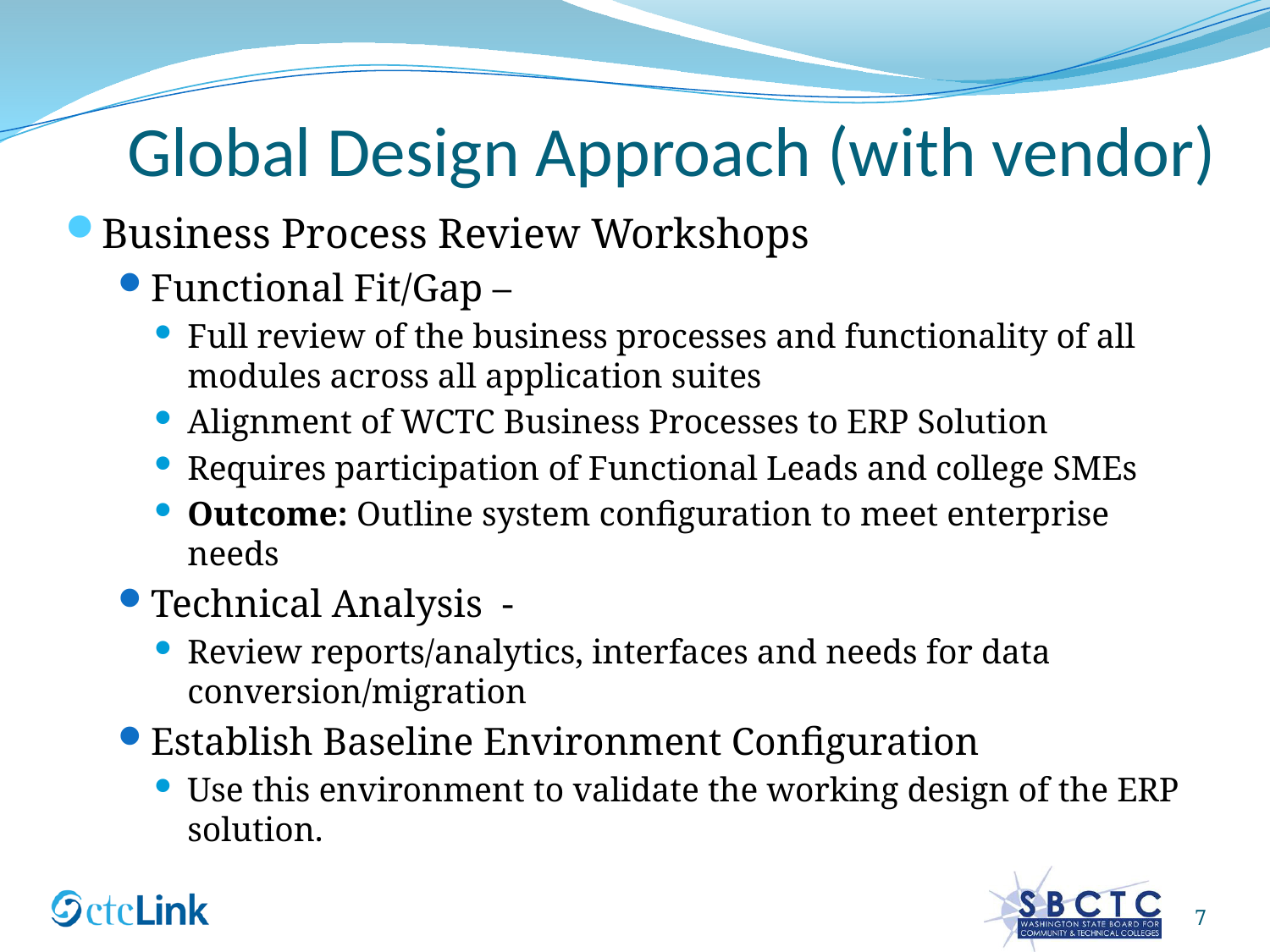

# Global Design Approach (with vendor)
Business Process Review Workshops
Functional Fit/Gap –
Full review of the business processes and functionality of all modules across all application suites
Alignment of WCTC Business Processes to ERP Solution
Requires participation of Functional Leads and college SMEs
Outcome: Outline system configuration to meet enterprise needs
Technical Analysis  -
Review reports/analytics, interfaces and needs for data conversion/migration
Establish Baseline Environment Configuration
Use this environment to validate the working design of the ERP solution.

7